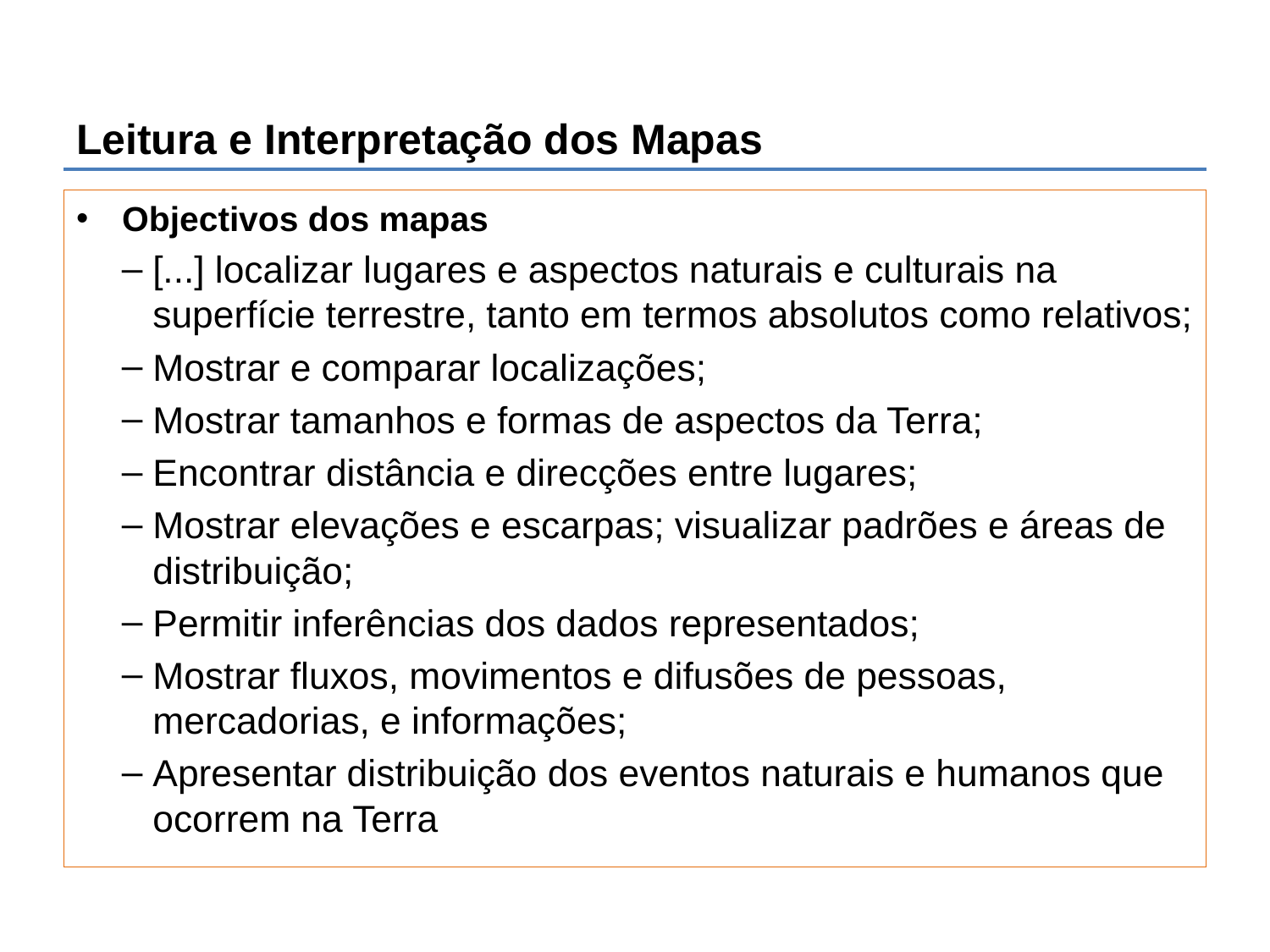

# Leitura e Interpretação dos Mapas
Objectivos dos mapas
[...] localizar lugares e aspectos naturais e culturais na superfície terrestre, tanto em termos absolutos como relativos;
Mostrar e comparar localizações;
Mostrar tamanhos e formas de aspectos da Terra;
Encontrar distância e direcções entre lugares;
Mostrar elevações e escarpas; visualizar padrões e áreas de distribuição;
Permitir inferências dos dados representados;
Mostrar fluxos, movimentos e difusões de pessoas, mercadorias, e informações;
Apresentar distribuição dos eventos naturais e humanos que ocorrem na Terra